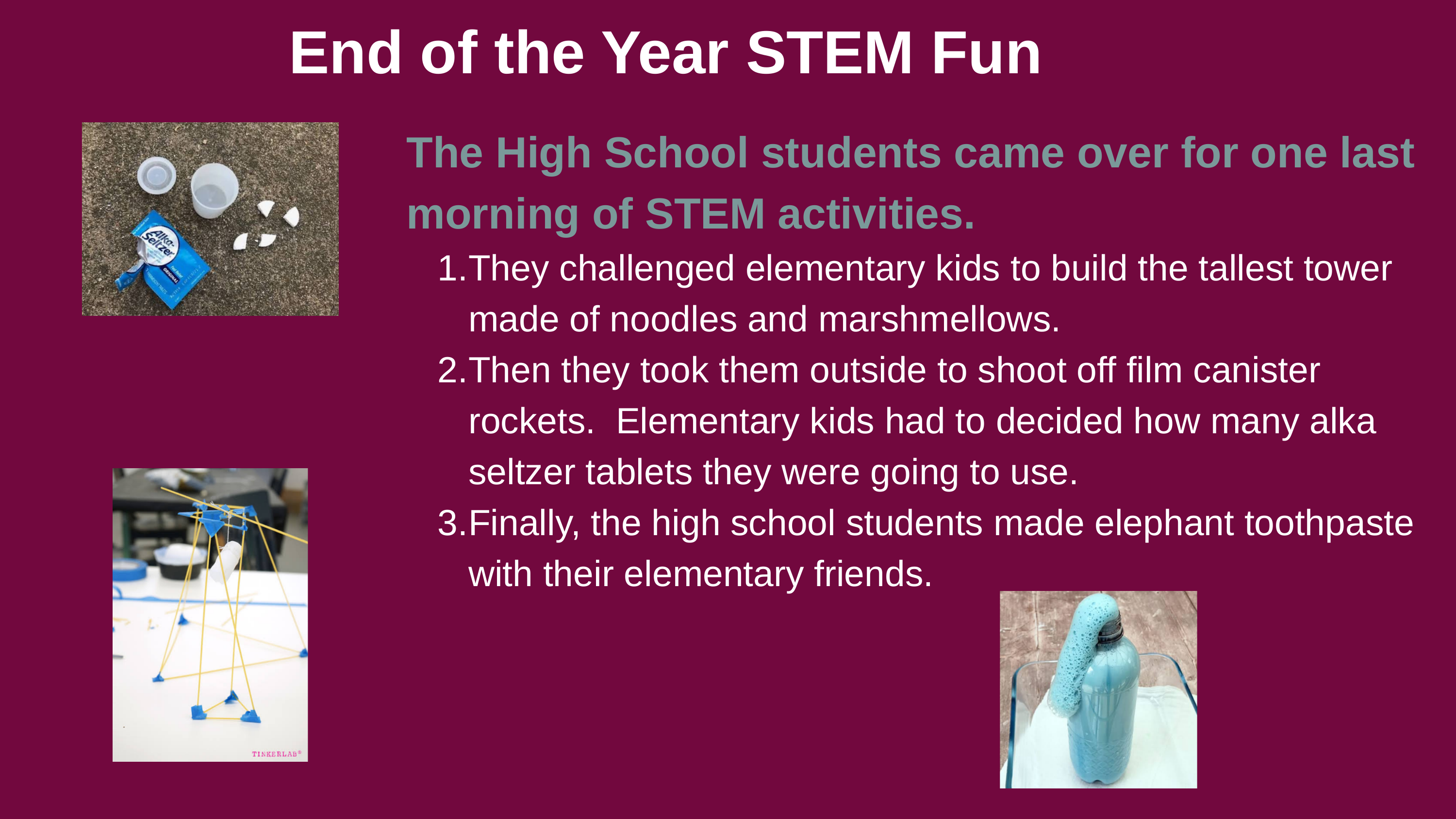

End of the Year STEM Fun
The High School students came over for one last morning of STEM activities.
They challenged elementary kids to build the tallest tower made of noodles and marshmellows.
Then they took them outside to shoot off film canister rockets.  Elementary kids had to decided how many alka seltzer tablets they were going to use.
Finally, the high school students made elephant toothpaste with their elementary friends.